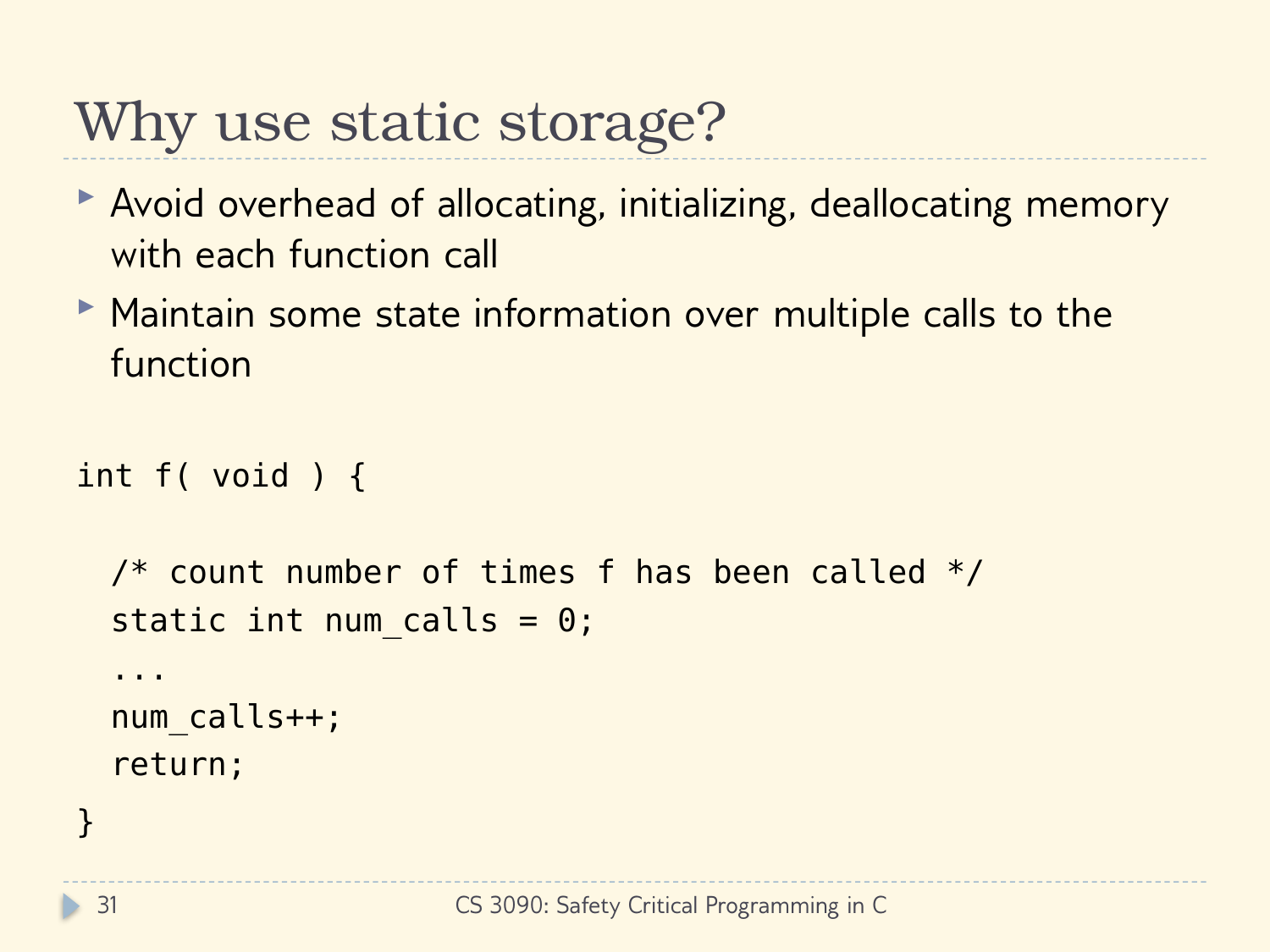

# Why use static storage?
Avoid overhead of allocating, initializing, deallocating memory with each function call
Maintain some state information over multiple calls to the function

int f( void ) {

	/* count number of times f has been called */
	static int num_calls = 0;
	...
	num_calls++;
	return;
}
31
CS 3090: Safety Critical Programming in C